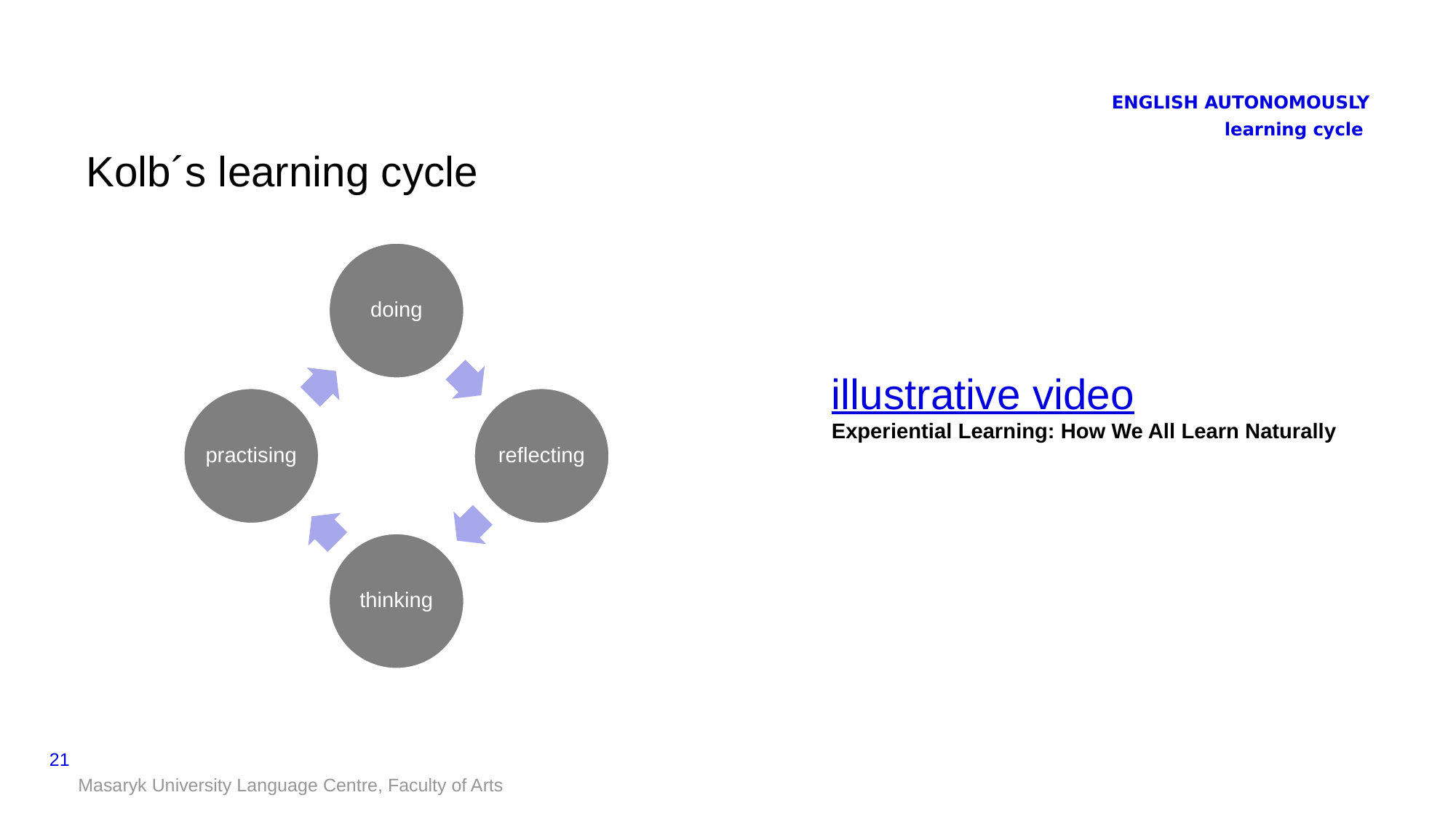

# ENGLISH AUTONOMOUSLY learning cycle
Kolb´s learning cycle

doing

practising
reflecting

thinking
illustrative video
Experiential Learning: How We All Learn Naturally

21
Masaryk University Language Centre, Faculty of Arts